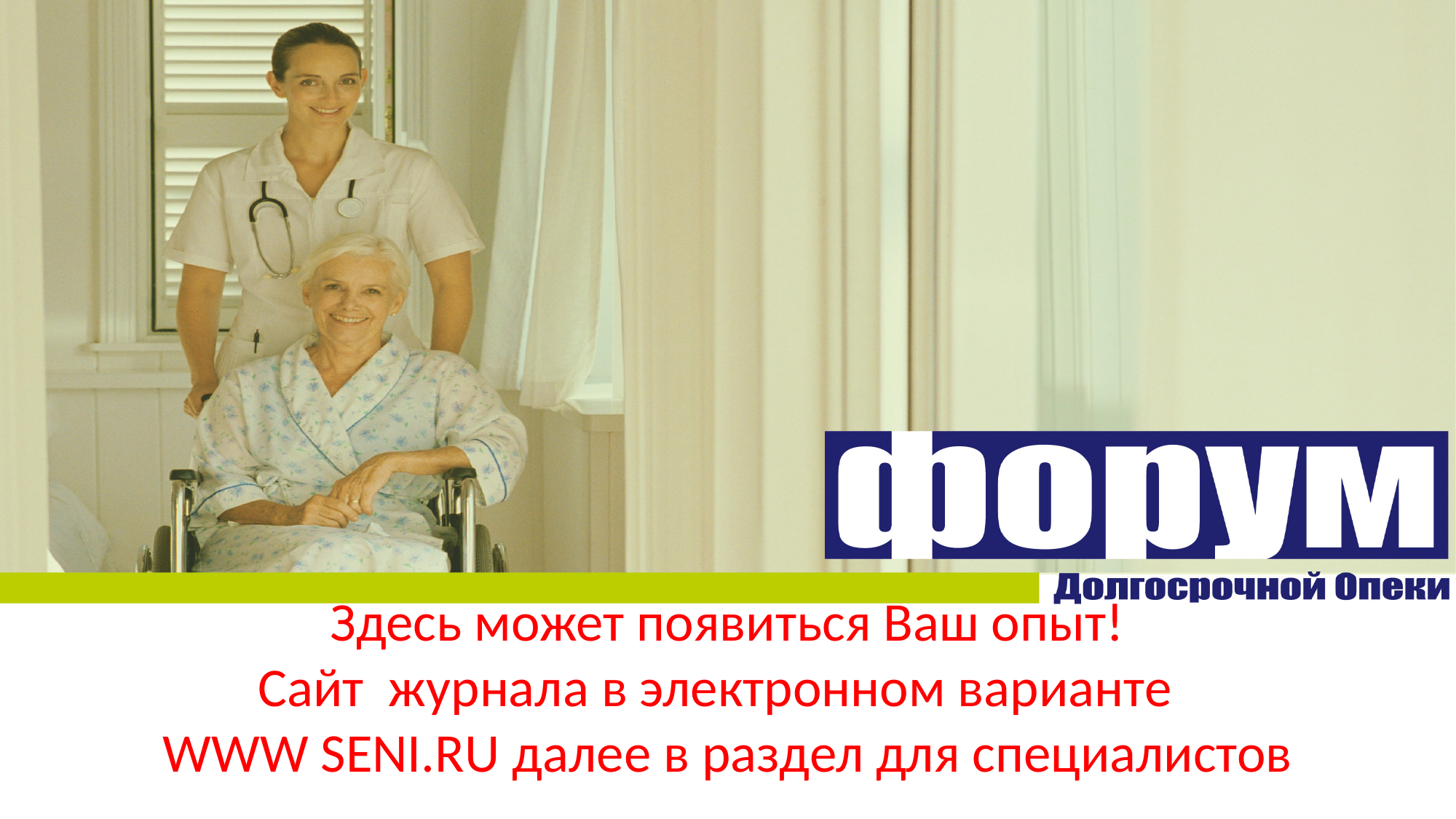

# Здесь может появиться Ваш опыт! Сайт  журнала в электронном варианте WWW SENI.RU далее в раздел для специалистов